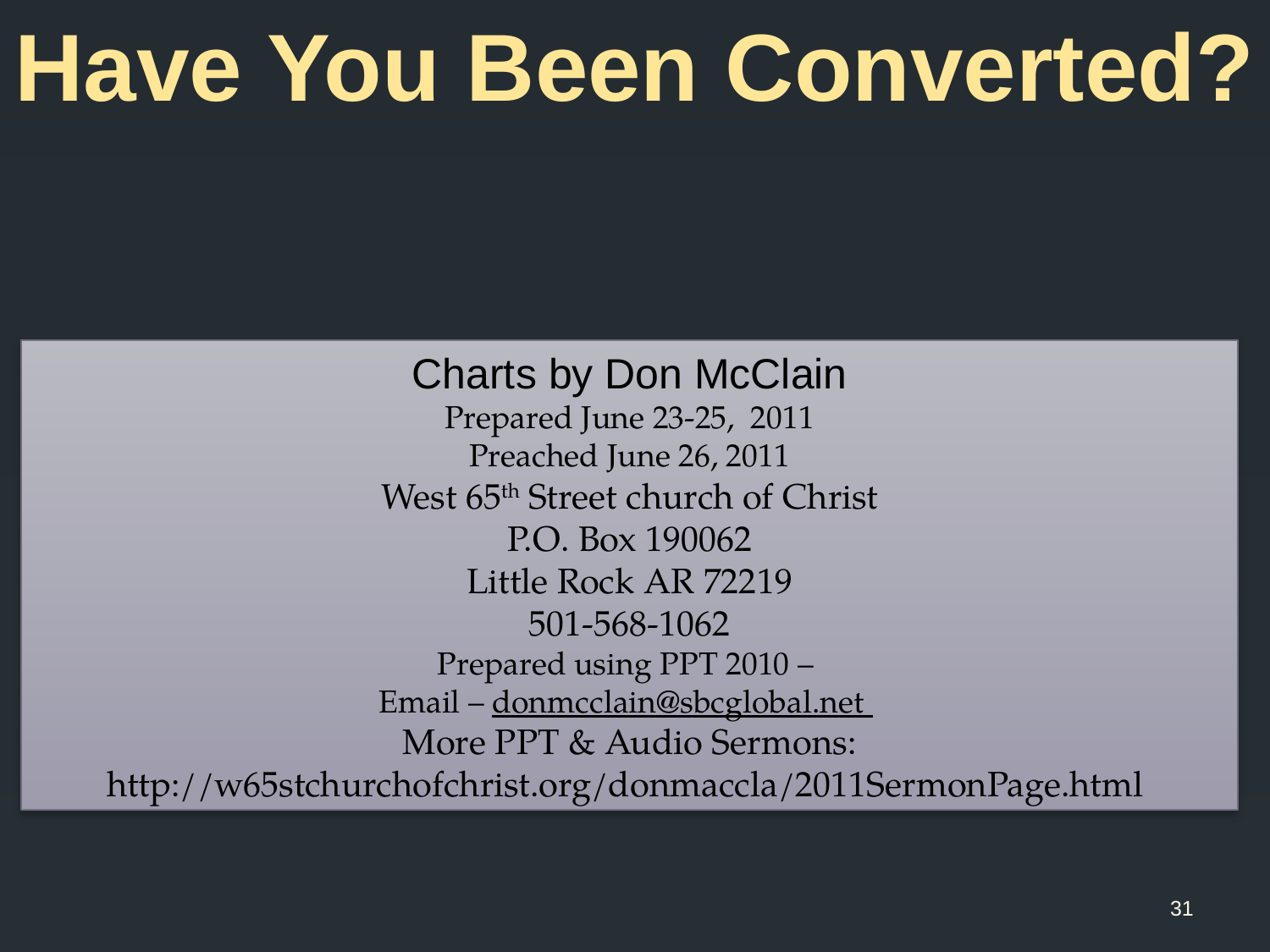

Have You Been Converted?
Charts by Don McClain
Prepared June 23-25,  2011
Preached June 26, 2011
West 65th Street church of Christ
P.O. Box 190062
Little Rock AR 72219
501-568-1062
Prepared using PPT 2010 –
Email – donmcclain@sbcglobal.net
More PPT & Audio Sermons:
http://w65stchurchofchrist.org/donmaccla/2011SermonPage.html
31